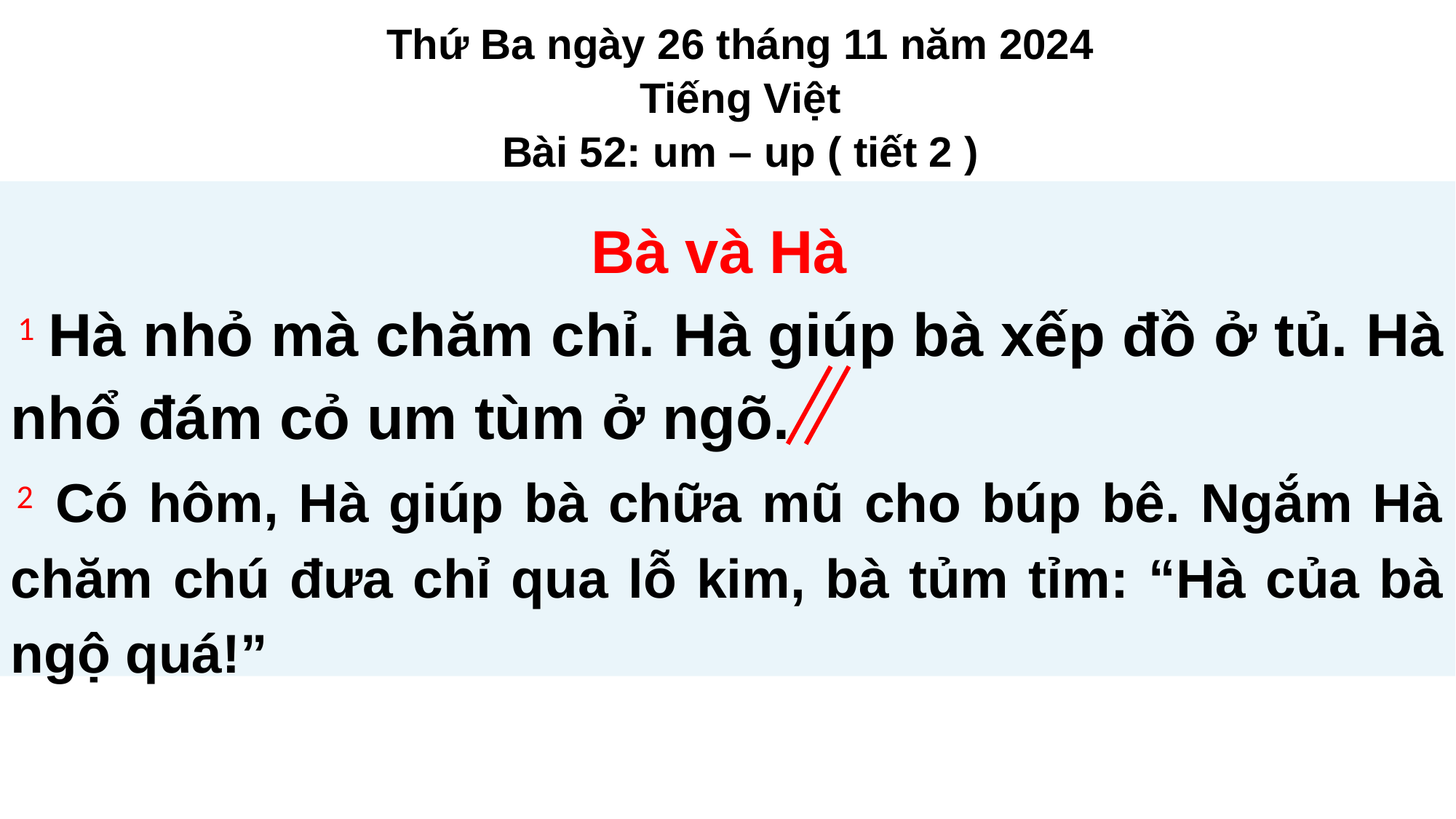

Thứ Ba ngày 26 tháng 11 năm 2024
Tiếng Việt
Bài 52: um – up ( tiết 2 )

Bà và Hà
   Hà nhỏ mà chăm chỉ. Hà giúp bà xếp đồ ở tủ. Hà nhổ đám cỏ um tùm ở ngõ.
  Có hôm, Hà giúp bà chữa mũ cho búp bê. Ngắm Hà chăm chú đưa chỉ qua lỗ kim, bà tủm tỉm: “Hà của bà ngộ quá!”
1
2